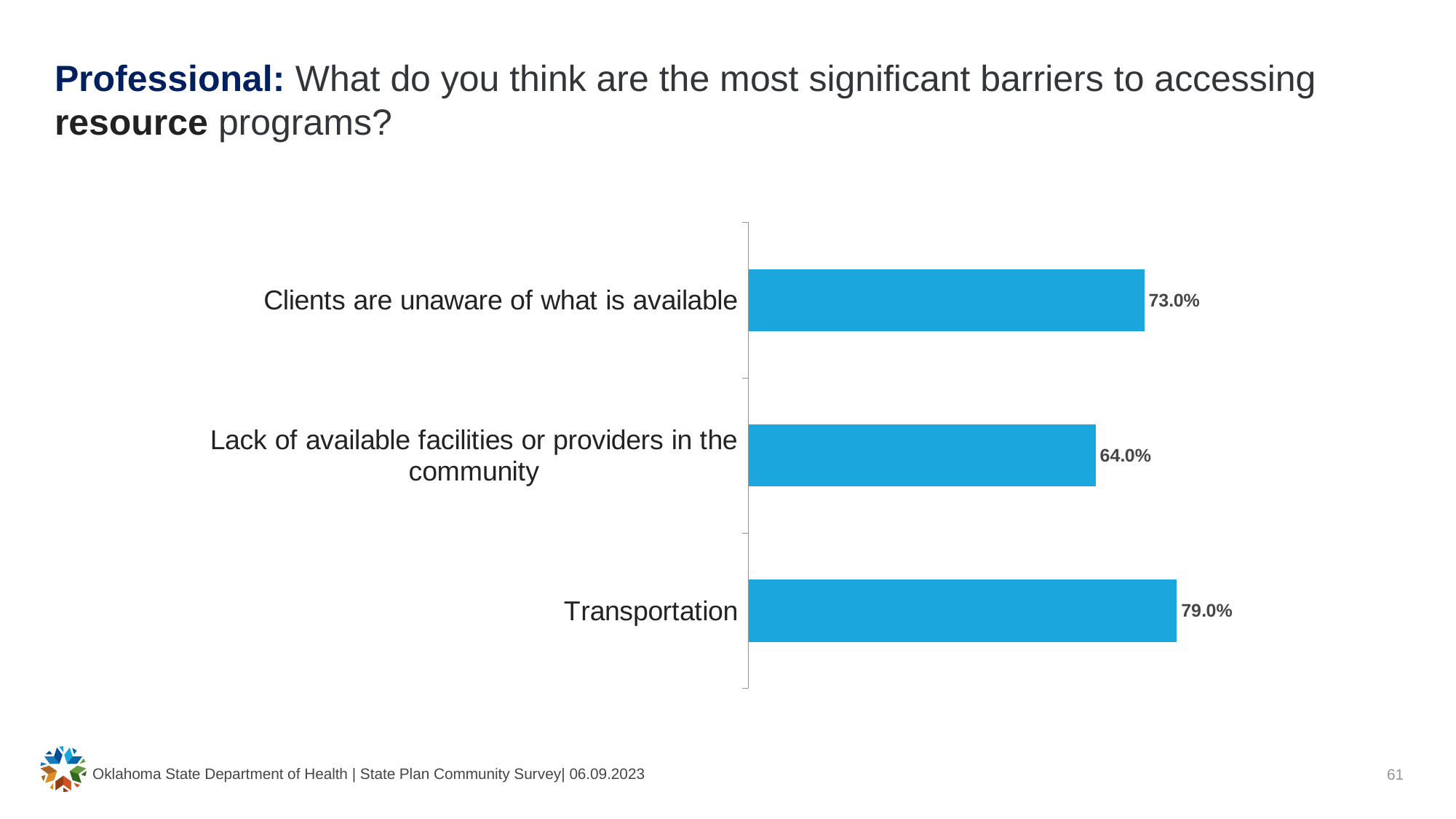

# Professional: What do you think are the most significant barriers to accessing resource programs?

### Chart

| Category | Percentage of Responses |
|---|---|
| Transportation | 0.79 |
| Lack of available facilities or providers in the community | 0.64 |
| Clients are unaware of what is available | 0.73 |
Oklahoma State Department of Health | State Plan Community Survey| 06.09.2023
61